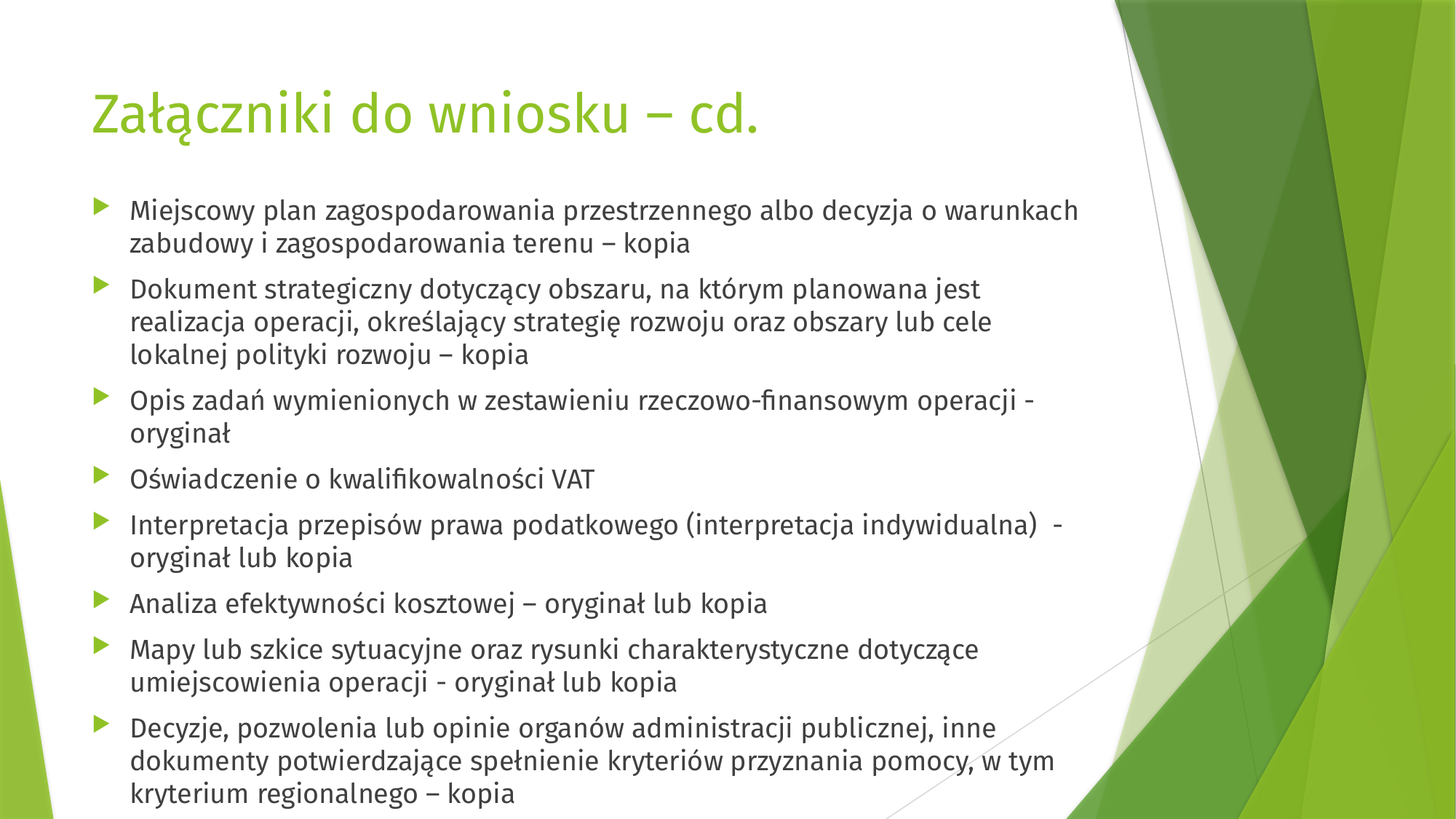

# Załączniki do wniosku – cd.
Miejscowy plan zagospodarowania przestrzennego albo decyzja o warunkach zabudowy i zagospodarowania terenu – kopia
Dokument strategiczny dotyczący obszaru, na którym planowana jest realizacja operacji, określający strategię rozwoju oraz obszary lub cele lokalnej polityki rozwoju – kopia
Opis zadań wymienionych w zestawieniu rzeczowo-finansowym operacji - oryginał
Oświadczenie o kwalifikowalności VAT
Interpretacja przepisów prawa podatkowego (interpretacja indywidualna)  - oryginał lub kopia
Analiza efektywności kosztowej – oryginał lub kopia
Mapy lub szkice sytuacyjne oraz rysunki charakterystyczne dotyczące umiejscowienia operacji - oryginał lub kopia
Decyzje, pozwolenia lub opinie organów administracji publicznej, inne dokumenty potwierdzające spełnienie kryteriów przyznania pomocy, w tym kryterium regionalnego – kopia